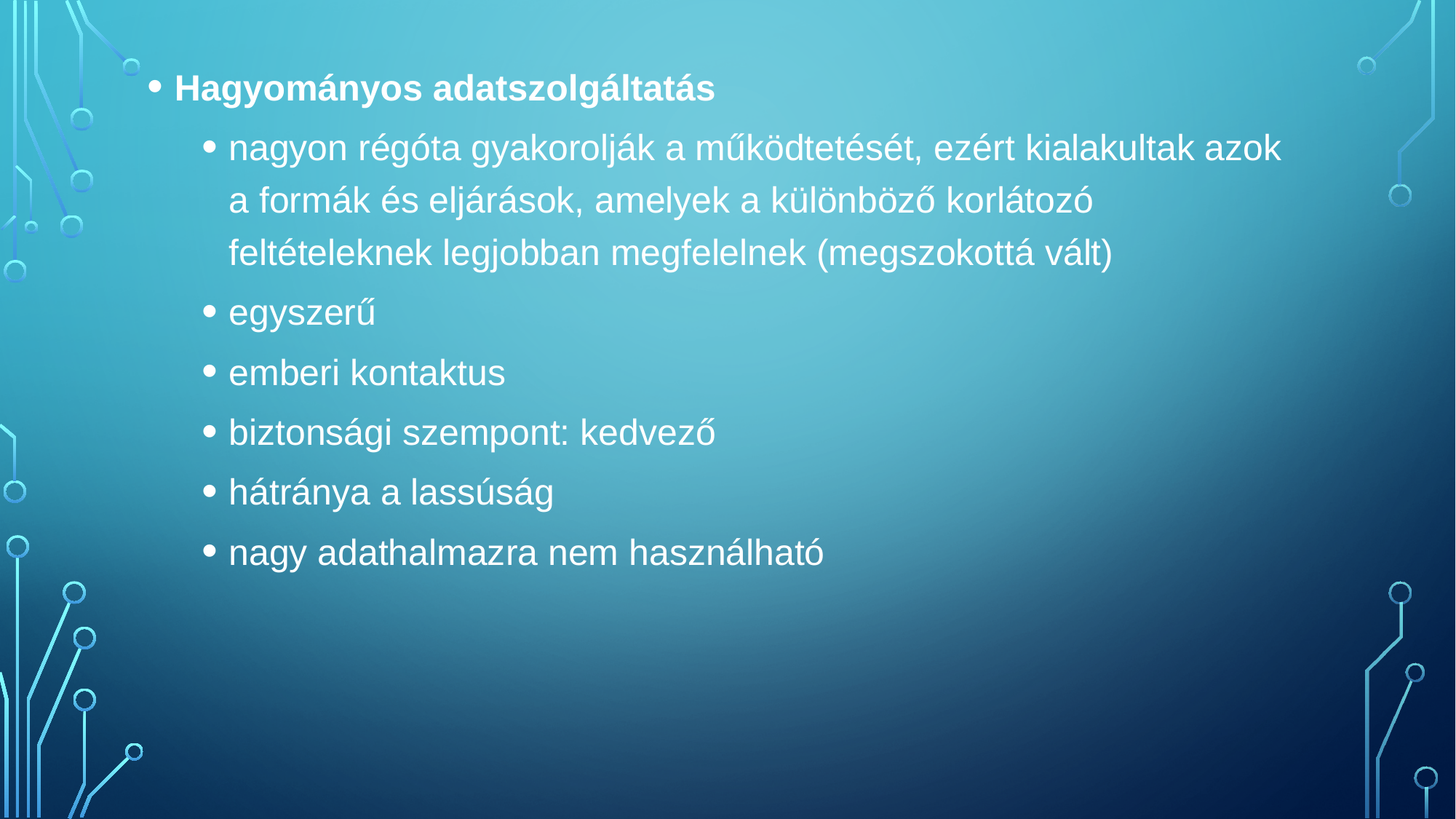

Hagyományos adatszolgáltatás
nagyon régóta gyakorolják a működtetését, ezért kialakultak azok a formák és eljárások, amelyek a különböző korlátozó feltételeknek legjobban megfelelnek (megszokottá vált)
egyszerű
emberi kontaktus
biztonsági szempont: kedvező
hátránya a lassúság
nagy adathalmazra nem használható